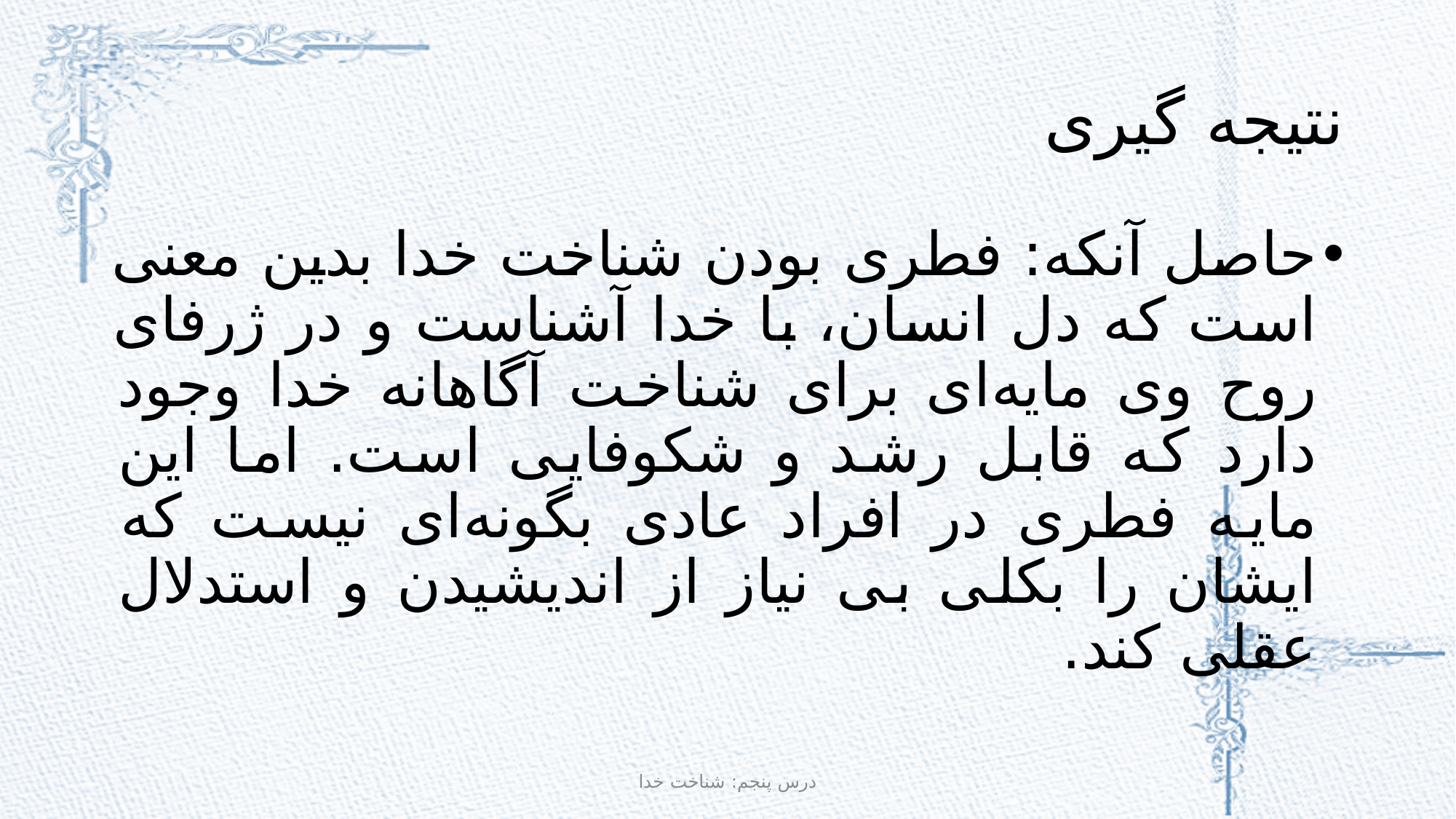

# نتیجه گیری
حاصل آنكه: فطرى بودن شناخت خدا بدين معنى است كه دل انسان، با خدا آشناست و در ژرفاى روح وى مايه‌اى براى شناخت آگاهانه خدا وجود دارد كه قابل رشد و شكوفايى است. اما اين مايه فطرى در افراد عادى بگونه‌اى نيست كه ايشان را بكلى بى نياز از انديشيدن و استدلال عقلى كند.

درس پنجم: شناخت خدا